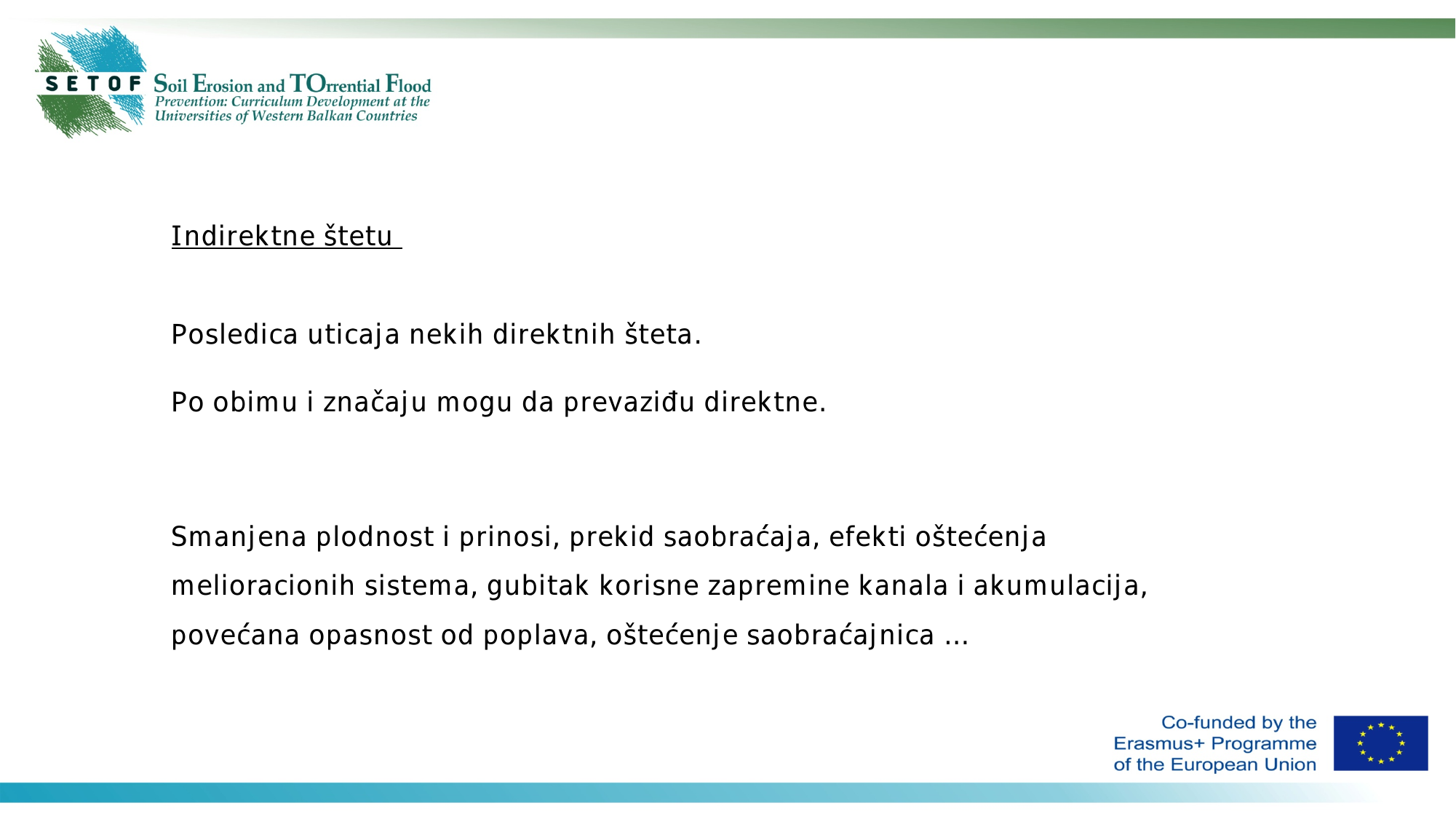

Indirektne štetu

Posledica uticaja nekih direktnih šteta.
Po obimu i značaju mogu da prevaziđu direktne.

Smanjena plodnost i prinosi, prekid saobraćaja, efekti oštećenja melioracionih sistema, gubitak korisne zapremine kanala i akumulacija, povećana opasnost od poplava, oštećenje saobraćajnica ...